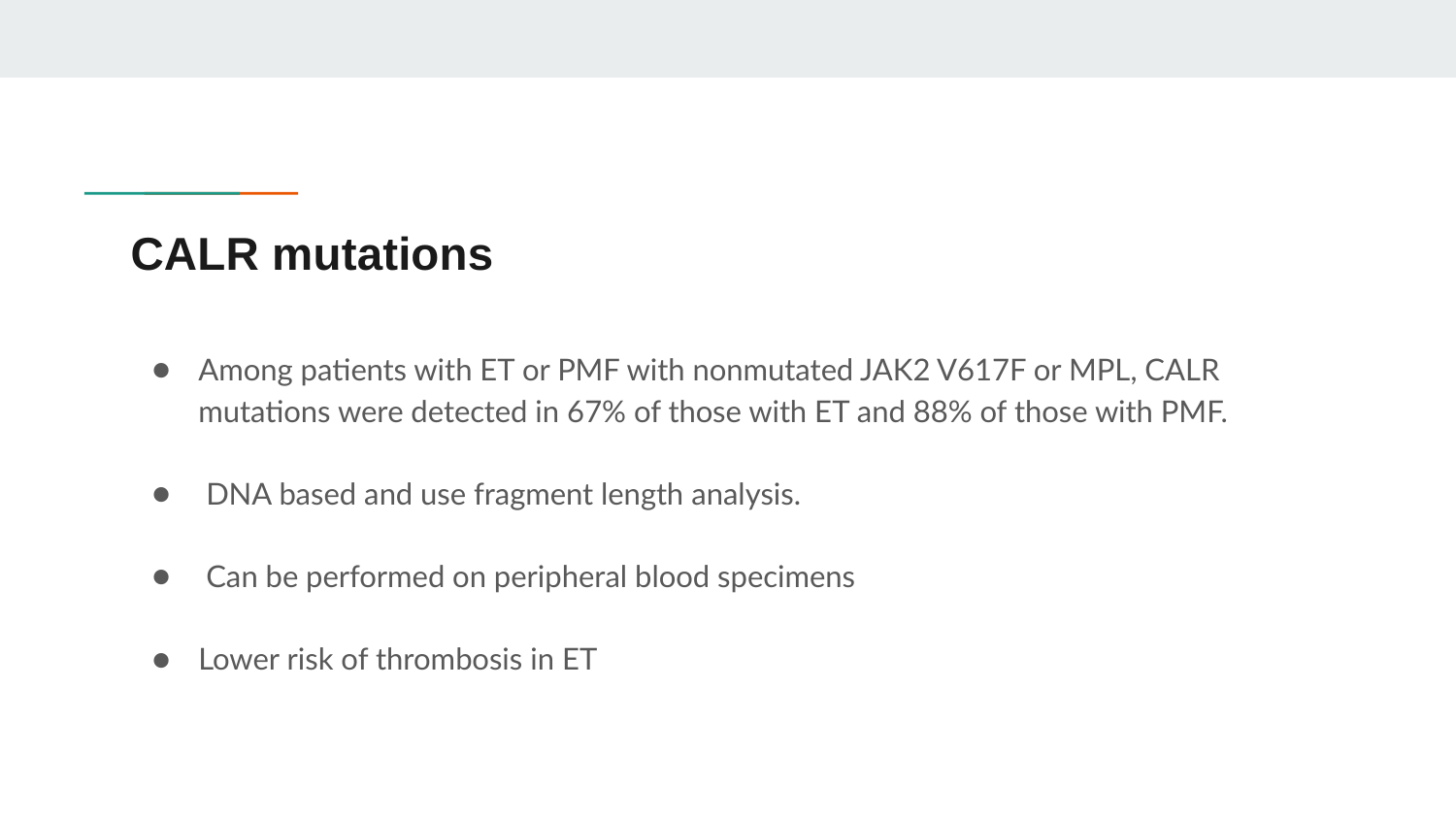

# CALR mutations
Among patients with ET or PMF with nonmutated JAK2 V617F or MPL, CALR mutations were detected in 67% of those with ET and 88% of those with PMF.

 DNA based and use fragment length analysis.

 Can be performed on peripheral blood specimens

Lower risk of thrombosis in ET